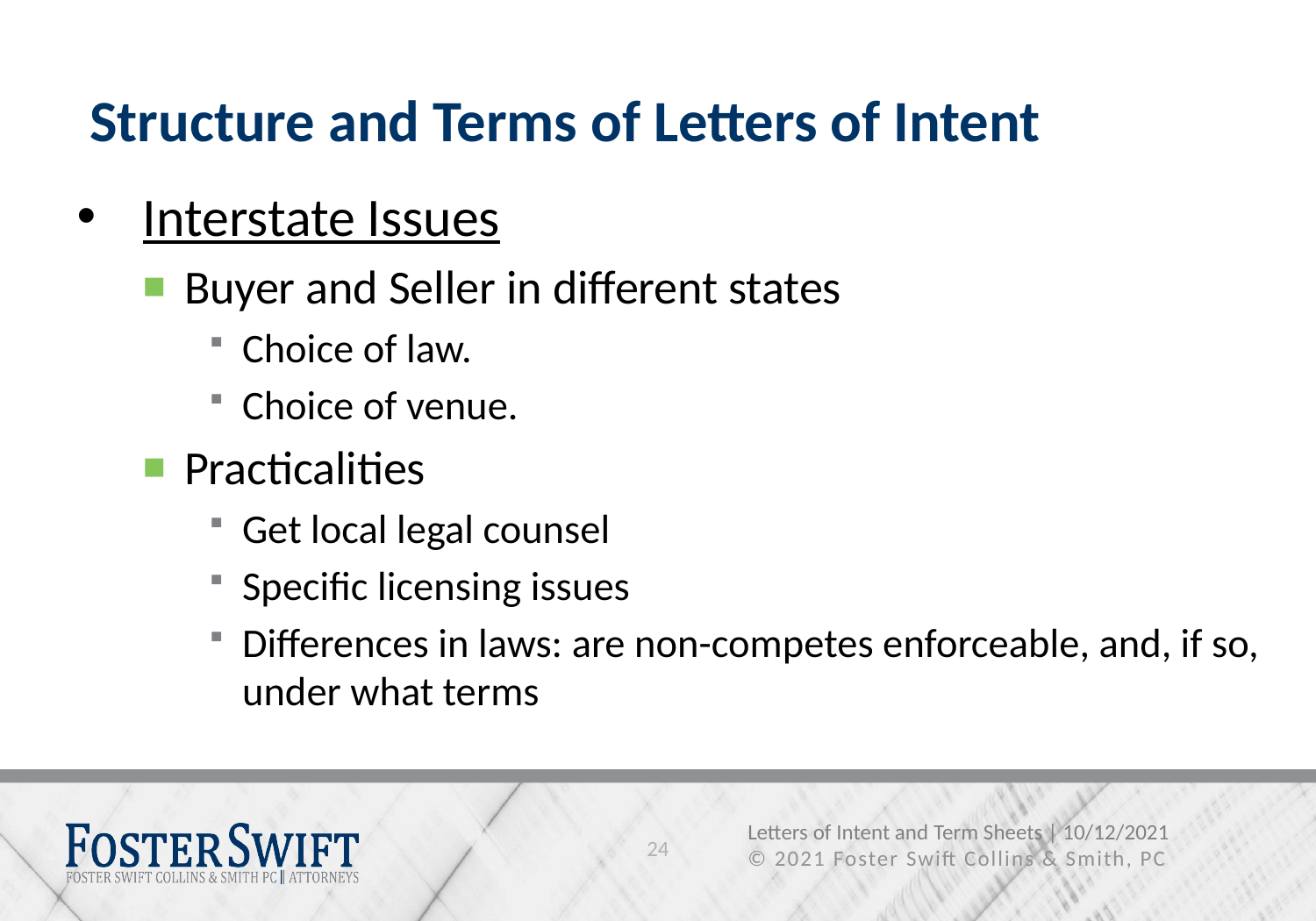

# Structure and Terms of Letters of Intent
Interstate Issues
Buyer and Seller in different states
Choice of law.
Choice of venue.
Practicalities
Get local legal counsel
Specific licensing issues
Differences in laws: are non-competes enforceable, and, if so, under what terms

24